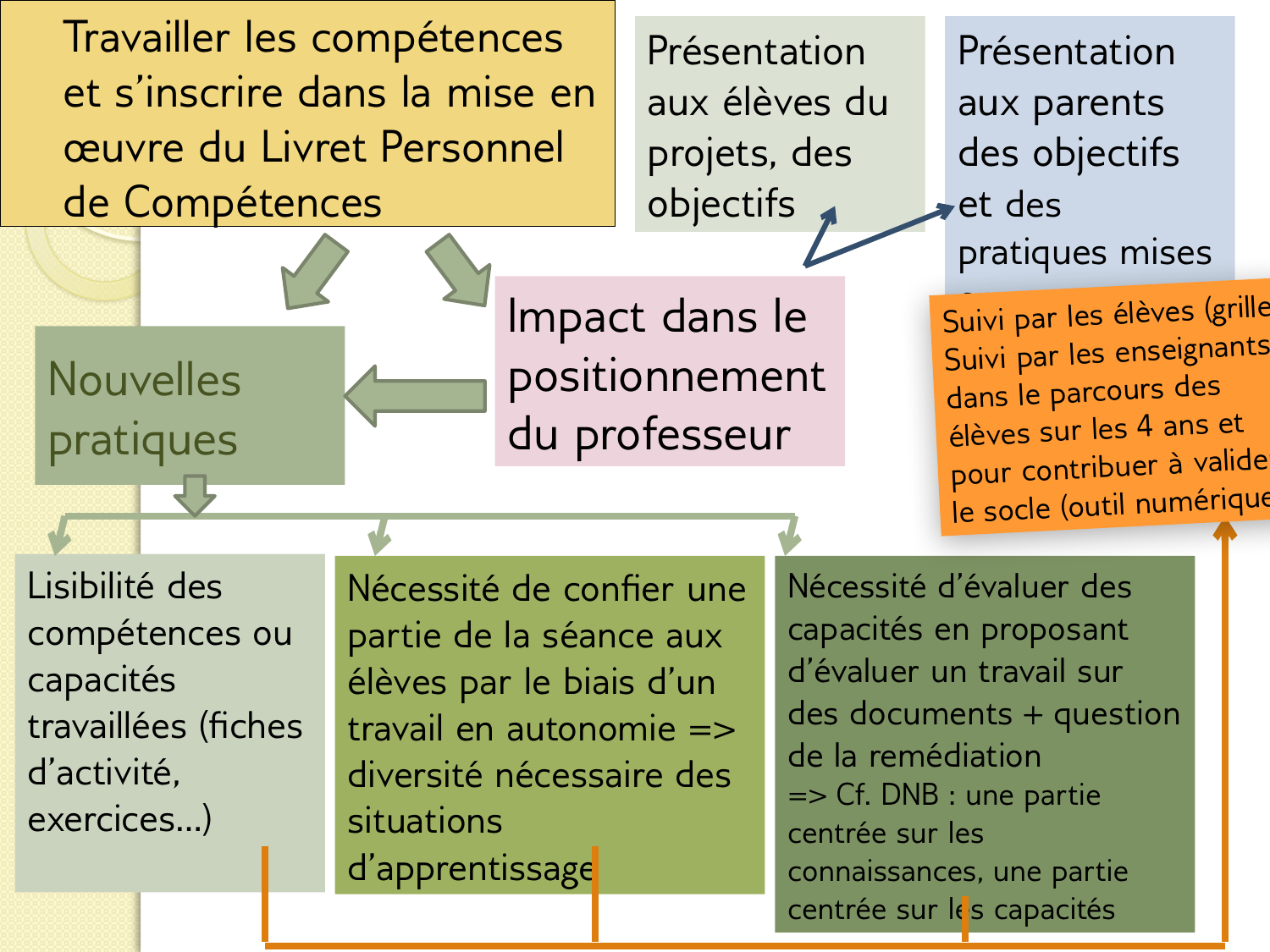

Travailler les compétences et s’inscrire dans la mise en œuvre du Livret Personnel de Compétences
Présentation aux élèves du projets, des objectifs
Présentation aux parents des objectifs et des pratiques mises en oeuvre

Impact dans le positionnement du professeur
Suivi par les élèves (grille)
Suivi par les enseignants dans le parcours des élèves sur les 4 ans et pour contribuer à valider le socle (outil numérique)
# Nouvelles pratiques

Lisibilité des compétences ou capacités travaillées (fiches d’activité, exercices…)

Nécessité de confier une partie de la séance aux élèves par le biais d’un travail en autonomie => diversité nécessaire des situations d’apprentissage
Nécessité d’évaluer des capacités en proposant d’évaluer un travail sur des documents + question de la remédiation
=> Cf. DNB : une partie centrée sur les connaissances, une partie centrée sur les capacités